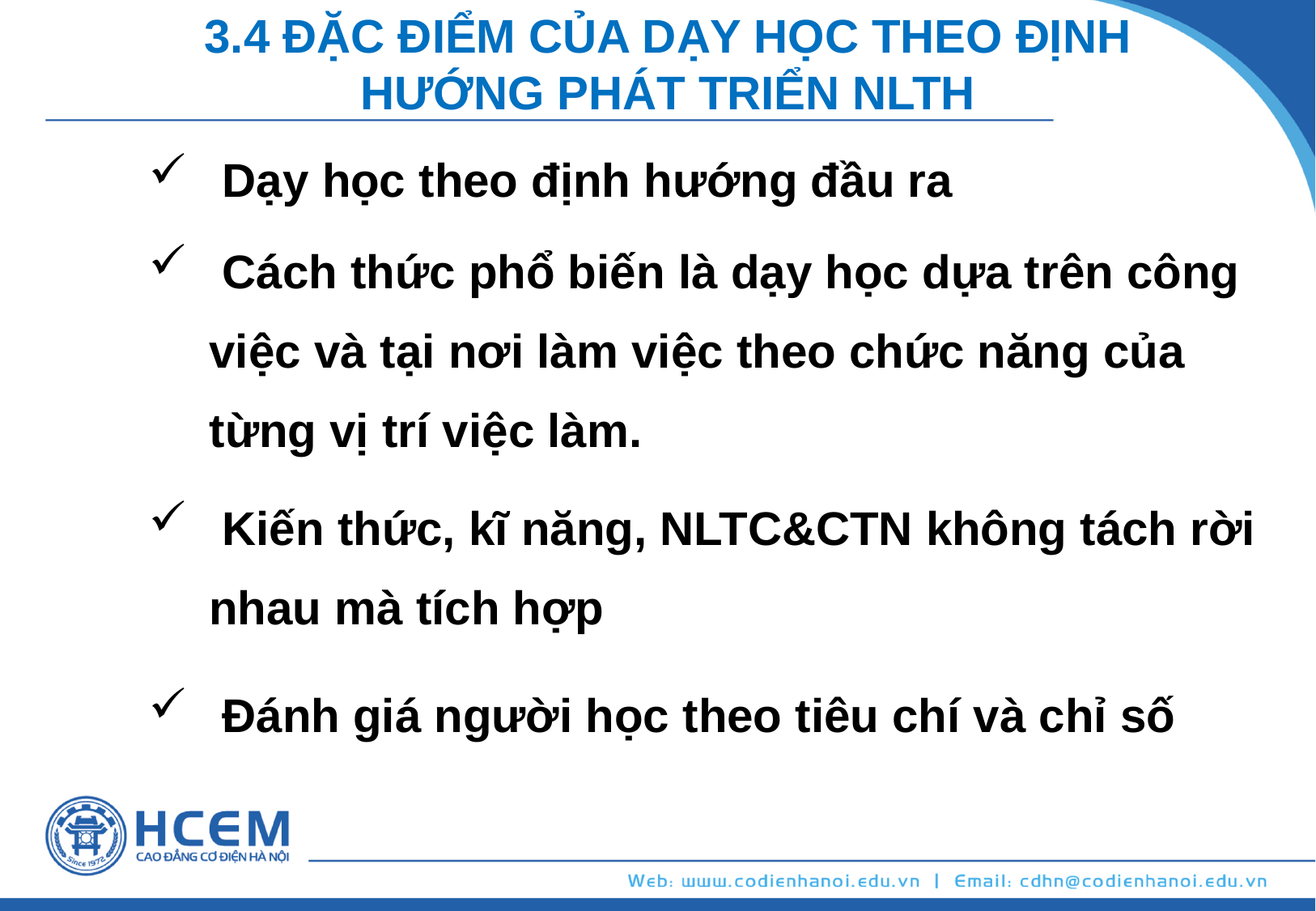

3.4 ĐẶC ĐIỂM CỦA DẠY HỌC THEO ĐỊNH HƯỚNG PHÁT TRIỂN NLTH
 Dạy học theo định hướng đầu ra
 Cách thức phổ biến là dạy học dựa trên công việc và tại nơi làm việc theo chức năng của từng vị trí việc làm.
 Kiến thức, kĩ năng, NLTC&CTN không tách rời nhau mà tích hợp
 Đánh giá người học theo tiêu chí và chỉ số